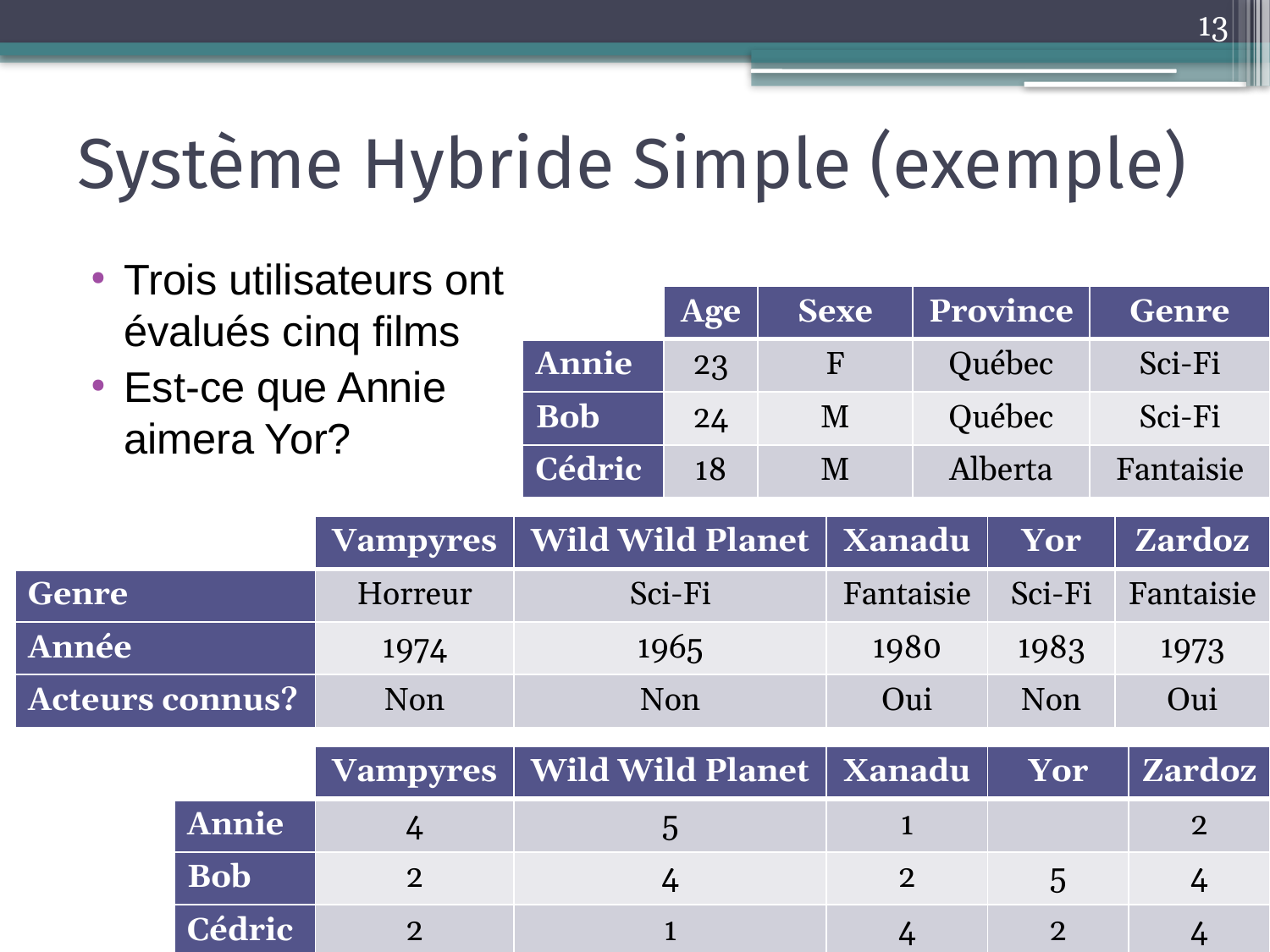

13
# Système Hybride Simple (exemple)
Trois utilisateurs ont évalués cinq films
Est-ce que Annie aimera Yor?
|  | Age | Sexe | Province | Genre |
| --- | --- | --- | --- | --- |
| Annie | 23 | F | Québec | Sci-Fi |
| Bob | 24 | M | Québec | Sci-Fi |
| Cédric | 18 | M | Alberta | Fantaisie |
|  | Vampyres | Wild Wild Planet | Xanadu | Yor | Zardoz |
| --- | --- | --- | --- | --- | --- |
| Genre | Horreur | Sci-Fi | Fantaisie | Sci-Fi | Fantaisie |
| Année | 1974 | 1965 | 1980 | 1983 | 1973 |
| Acteurs connus? | Non | Non | Oui | Non | Oui |
|  | Vampyres | Wild Wild Planet | Xanadu | Yor | Zardoz |
| --- | --- | --- | --- | --- | --- |
| Annie | 4 | 5 | 1 |  | 2 |
| Bob | 2 | 4 | 2 | 5 | 4 |
| Cédric | 2 | 1 | 4 | 2 | 4 |